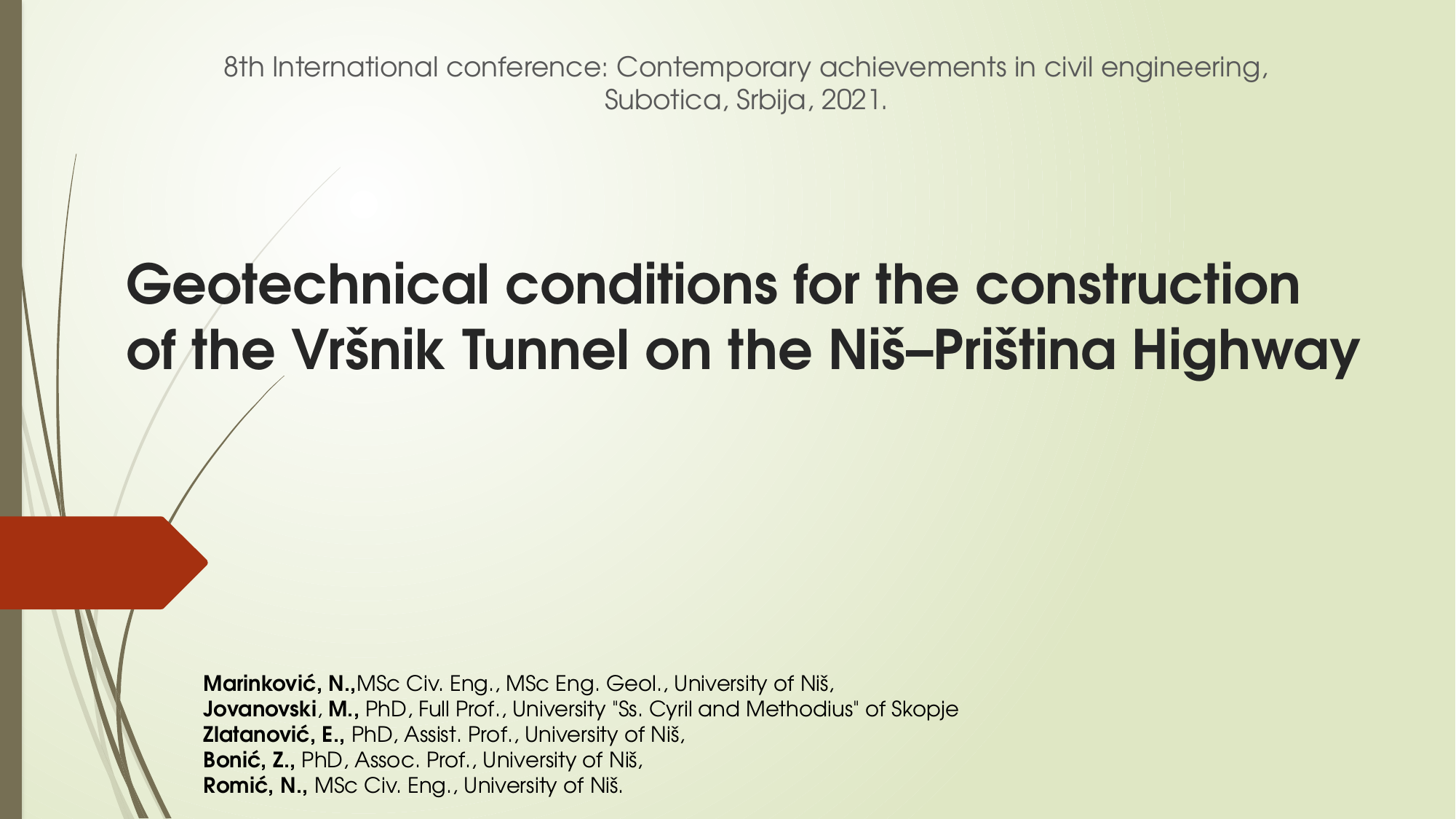

8th International conference: Contemporary achievements in civil engineering, Subotica, Srbija, 2021.
# Geotechnical conditions for the construction of the Vršnik Tunnel on the Niš–Priština Highway
Marinković, N.,MSc Civ. Eng., MSc Eng. Geol., University of Niš,
Jovanovski, M., PhD, Full Prof., University "Ss. Cyril and Methodius" of Skopje
Zlatanović, E., PhD, Assist. Prof., University of Niš,
Bonić, Z., PhD, Assoc. Prof., University of Niš,
Romić, N., MSc Civ. Eng., University of Niš.